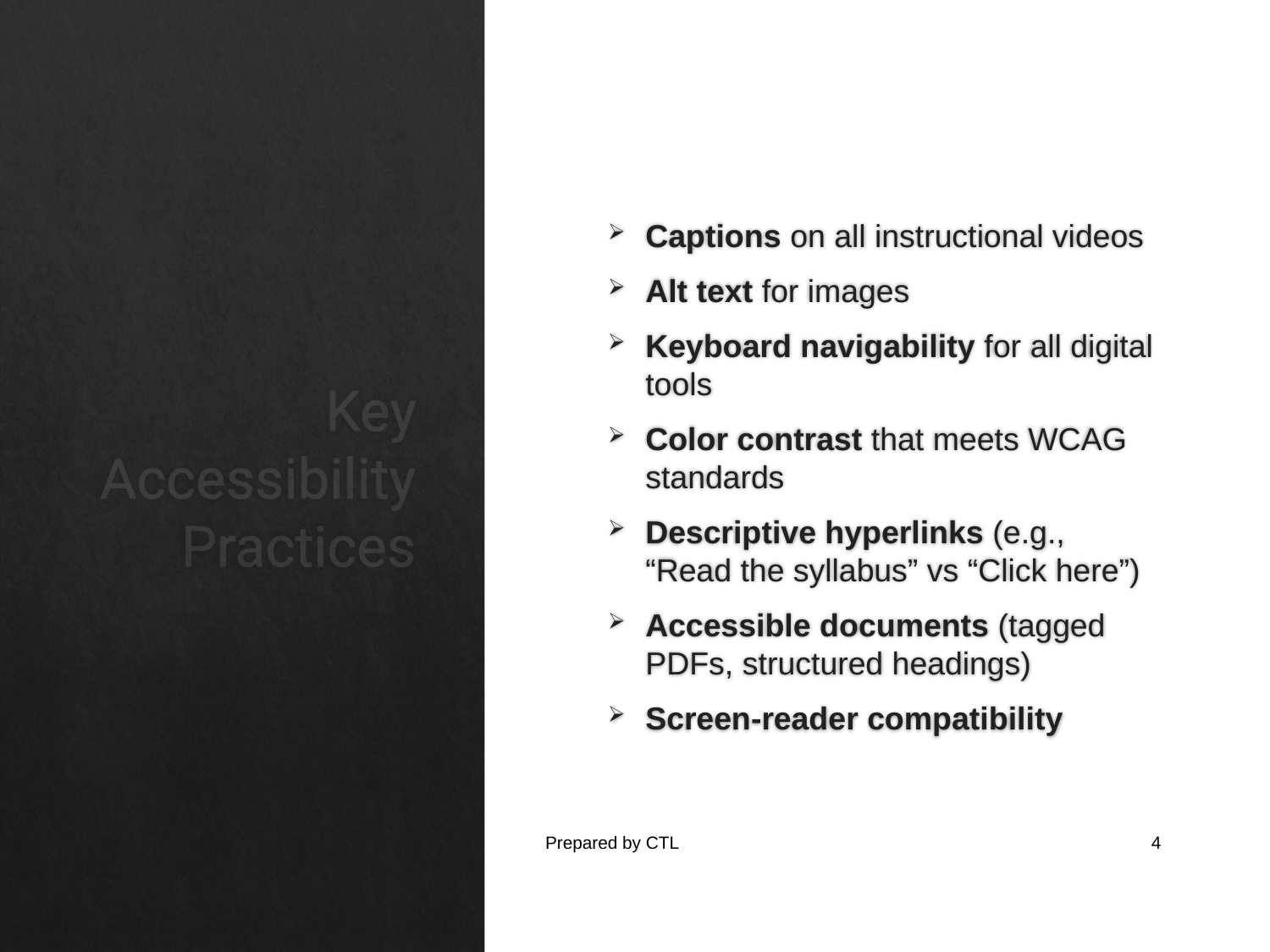

Captions on all instructional videos
Alt text for images
Keyboard navigability for all digital tools
Color contrast that meets WCAG standards
Descriptive hyperlinks (e.g., “Read the syllabus” vs “Click here”)
Accessible documents (tagged PDFs, structured headings)
Screen‑reader compatibility
# Key Accessibility Practices
Prepared by CTL
4